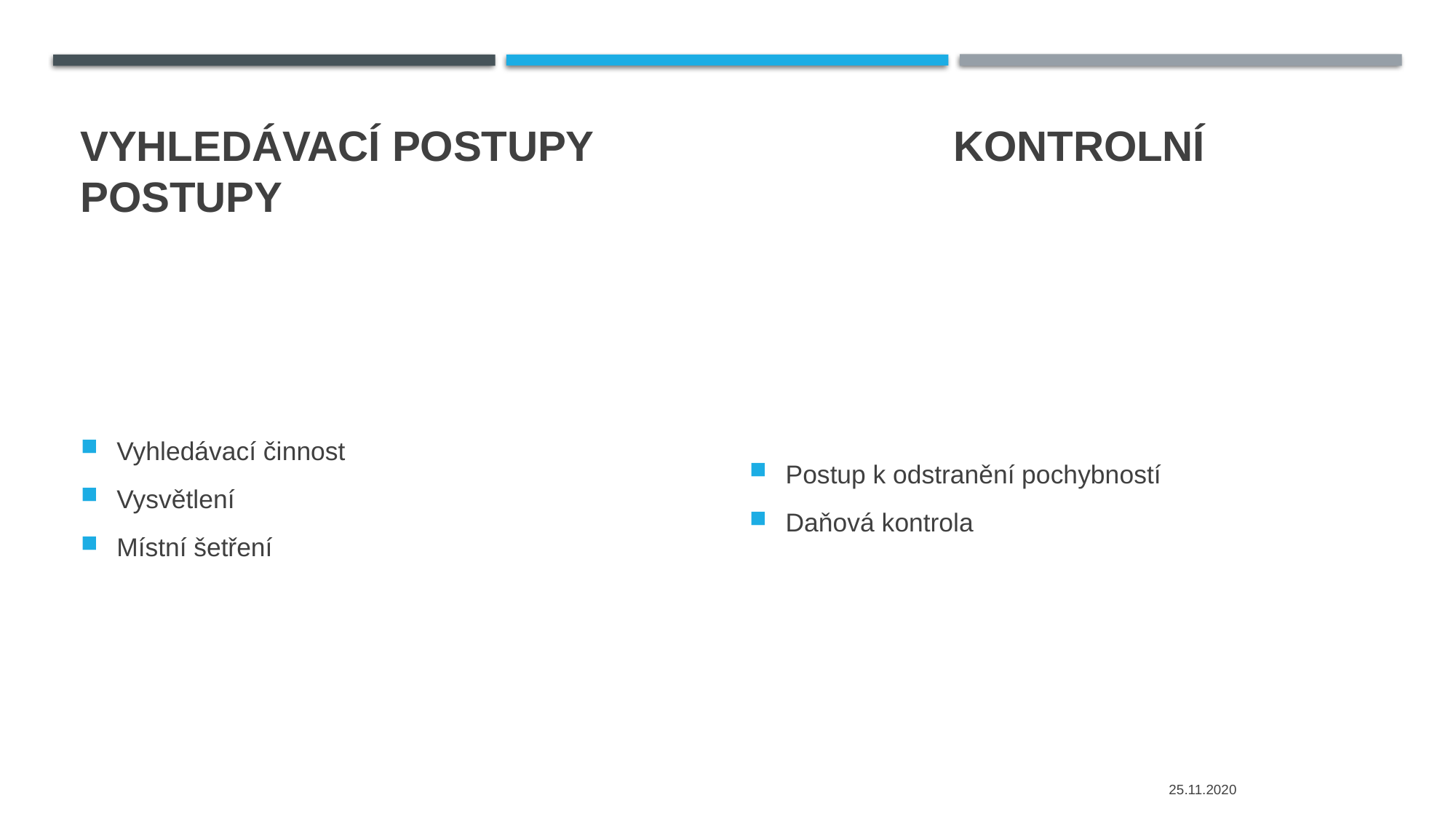

# Vyhledávací postupy				kontrolní postupy
Postup k odstranění pochybností
Daňová kontrola
Vyhledávací činnost
Vysvětlení
Místní šetření
25.11.2020